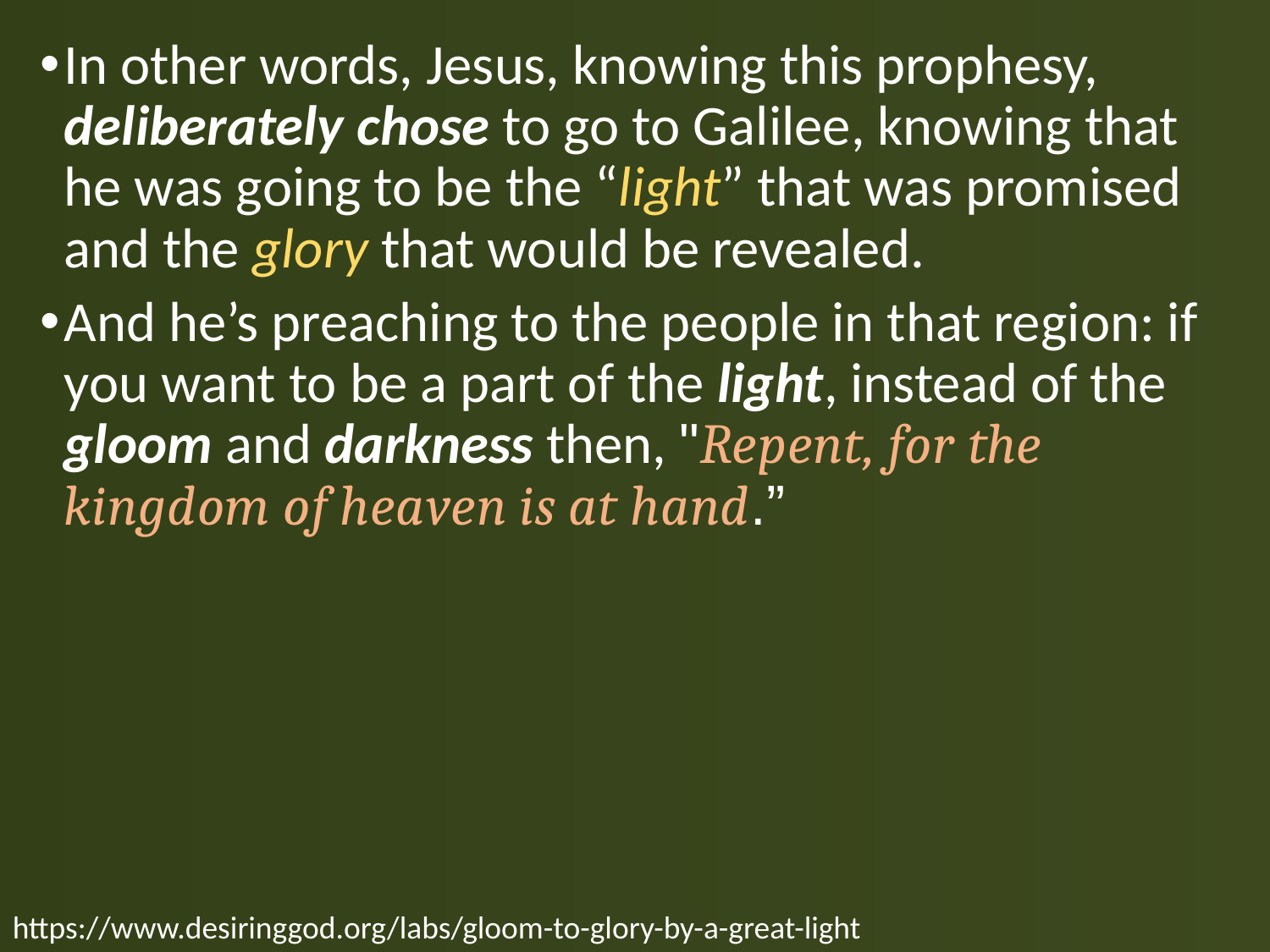

In other words, Jesus, knowing this prophesy, deliberately chose to go to Galilee, knowing that he was going to be the “light” that was promised and the glory that would be revealed.
And he’s preaching to the people in that region: if you want to be a part of the light, instead of the gloom and darkness then, "Repent, for the kingdom of heaven is at hand.”
https://www.desiringgod.org/labs/gloom-to-glory-by-a-great-light